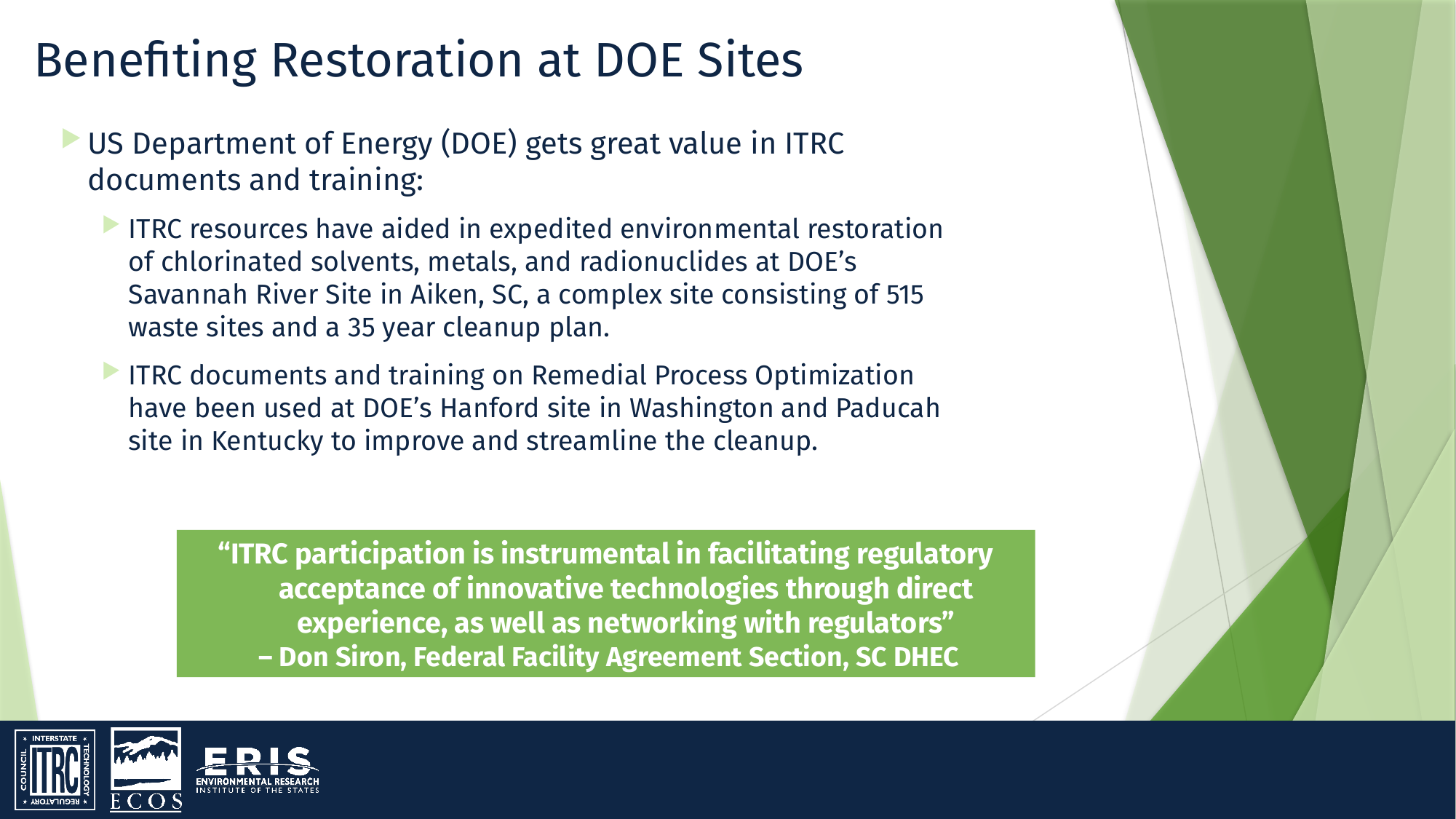

Benefiting Restoration at DOE Sites
US Department of Energy (DOE) gets great value in ITRC documents and training:
ITRC resources have aided in expedited environmental restoration of chlorinated solvents, metals, and radionuclides at DOE’s Savannah River Site in Aiken, SC, a complex site consisting of 515 waste sites and a 35 year cleanup plan.
ITRC documents and training on Remedial Process Optimization have been used at DOE’s Hanford site in Washington and Paducah site in Kentucky to improve and streamline the cleanup.

“ITRC participation is instrumental in facilitating regulatory acceptance of innovative technologies through direct experience, as well as networking with regulators”
 – Don Siron, Federal Facility Agreement Section, SC DHEC